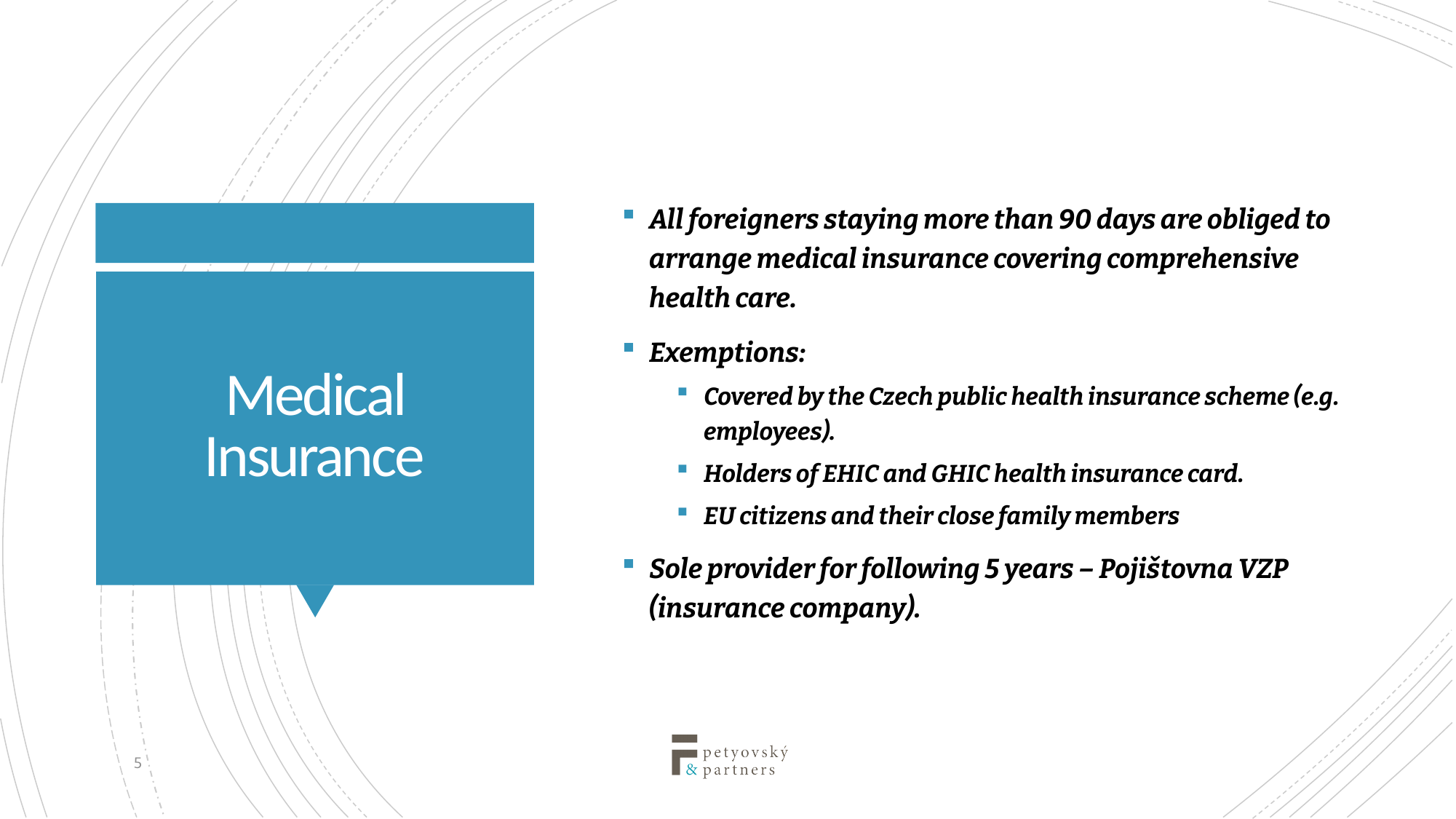

All foreigners staying more than 90 days are obliged to arrange medical insurance covering comprehensive health care.
Exemptions:
Covered by the Czech public health insurance scheme (e.g. employees).
Holders of EHIC and GHIC health insurance card.
EU citizens and their close family members
Sole provider for following 5 years – Pojištovna VZP (insurance company).
# Medical Insurance
5